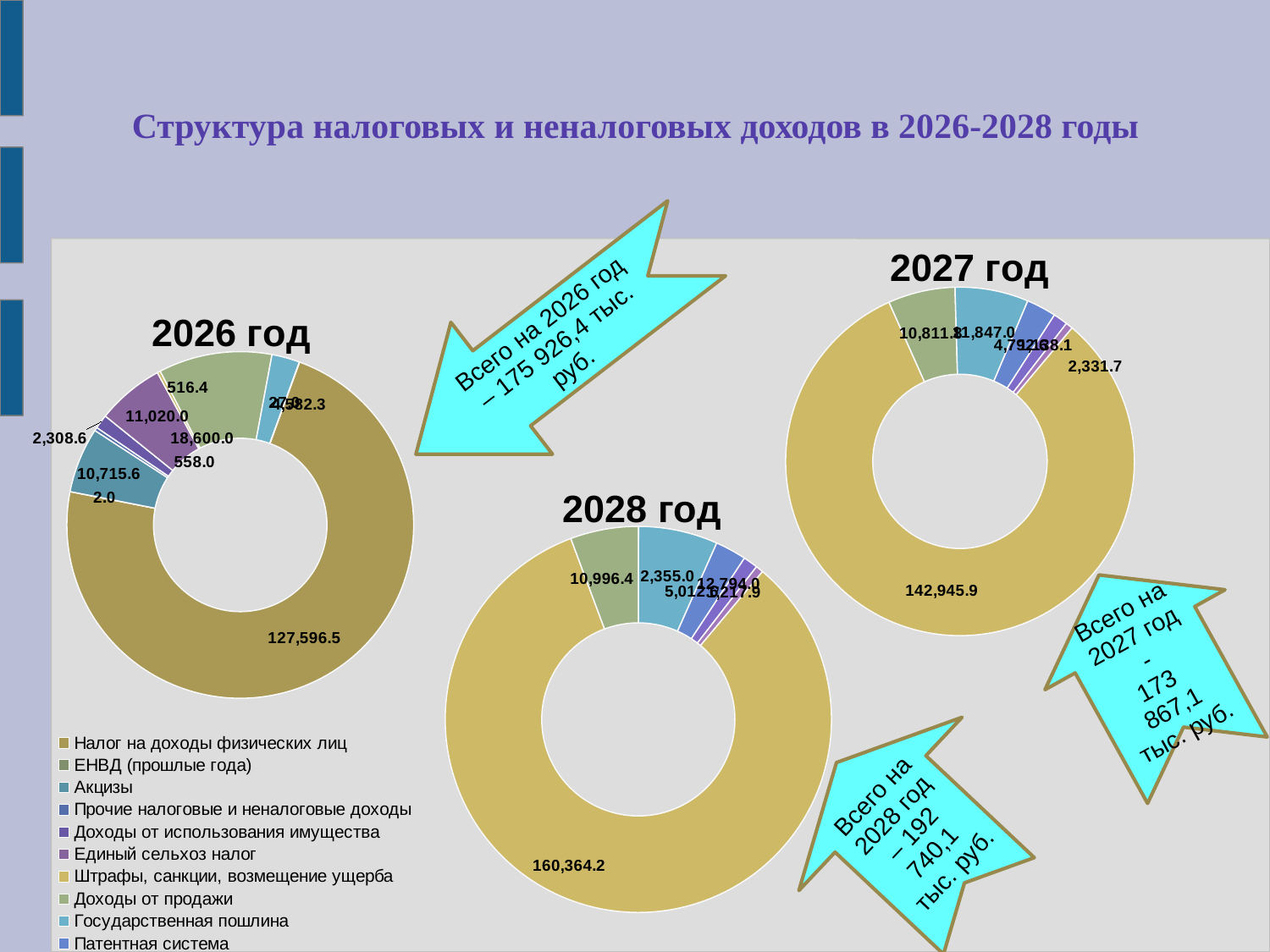

# Структура налоговых и неналоговых доходов в 2026-2028 годы

### Chart: 2027 год

| Category | 2027 год |
|---|---|
| Налог на доходы физических лиц | 142945.9 |
| Акцизы | 10811.8 |
| Единый сельхоз   налог | 11847.0 |
| Государственная пошлина | 4792.6 |
| Доходы от использования имущества | 2331.7 |
| Прочие налоговые и неналоговые доходы | 1138.1 |
Всего на 2026 год – 175 926,4 тыс. руб.

### Chart: 2026 год

| Category | 2026 год |
|---|---|
| Налог на доходы физических лиц | 127596.5 |
| ЕНВД (прошлые года) | 2.0 |
| Акцизы | 10715.6 |
| Прочие налоговые и неналоговые доходы | 558.0 |
| Доходы от использования имущества | 2308.6 |
| Единый сельхоз налог | 11020.0 |
| Штрафы, санкции, возмещение ущерба | 516.4 |
| Доходы от продажи  | 18600.0 |
| Государственная пошлина | 4582.3 |
| Патентная система | 27.0 |

### Chart: 2028 год

| Category | 2028 год |
|---|---|
| Налог на доходы физических лиц | 160364.2 |
| Акцизы | 10996.4 |
| Единый сельхоз   налог | 12794.0 |
| Государственная пошлина | 5012.6 |
| Доходы от использования имущества | 2355.0 |
| Прочие налоговые и неналоговые доходы | 1217.9 |
Всего на 2027 год -
173  867,1 тыс. руб.
Всего на 2028 год – 192 740,1
тыс. руб.